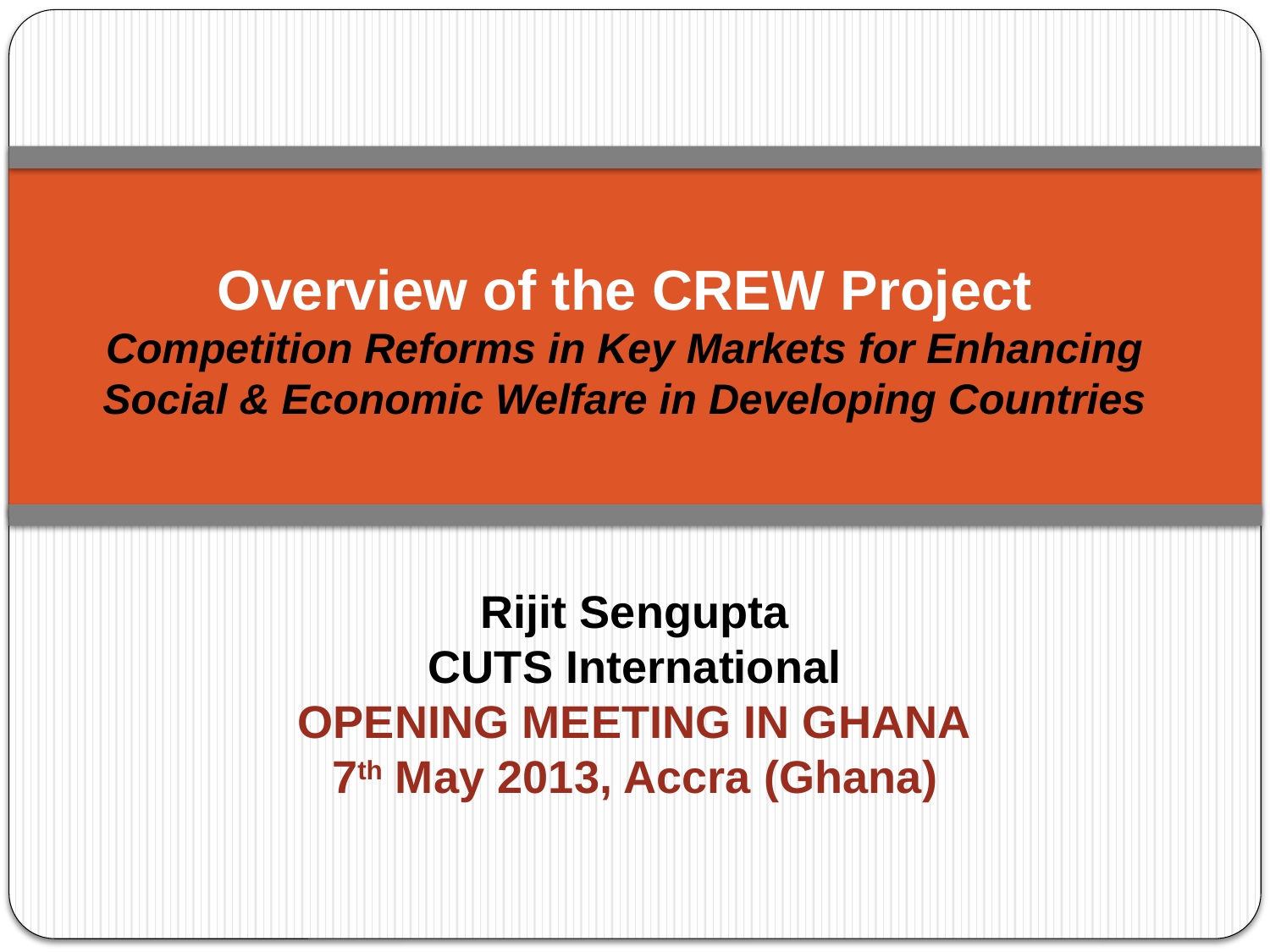

# Overview of the CREW Project Competition Reforms in Key Markets for Enhancing Social & Economic Welfare in Developing Countries
Rijit Sengupta
CUTS International
OPENING MEETING IN GHANA
7th May 2013, Accra (Ghana)